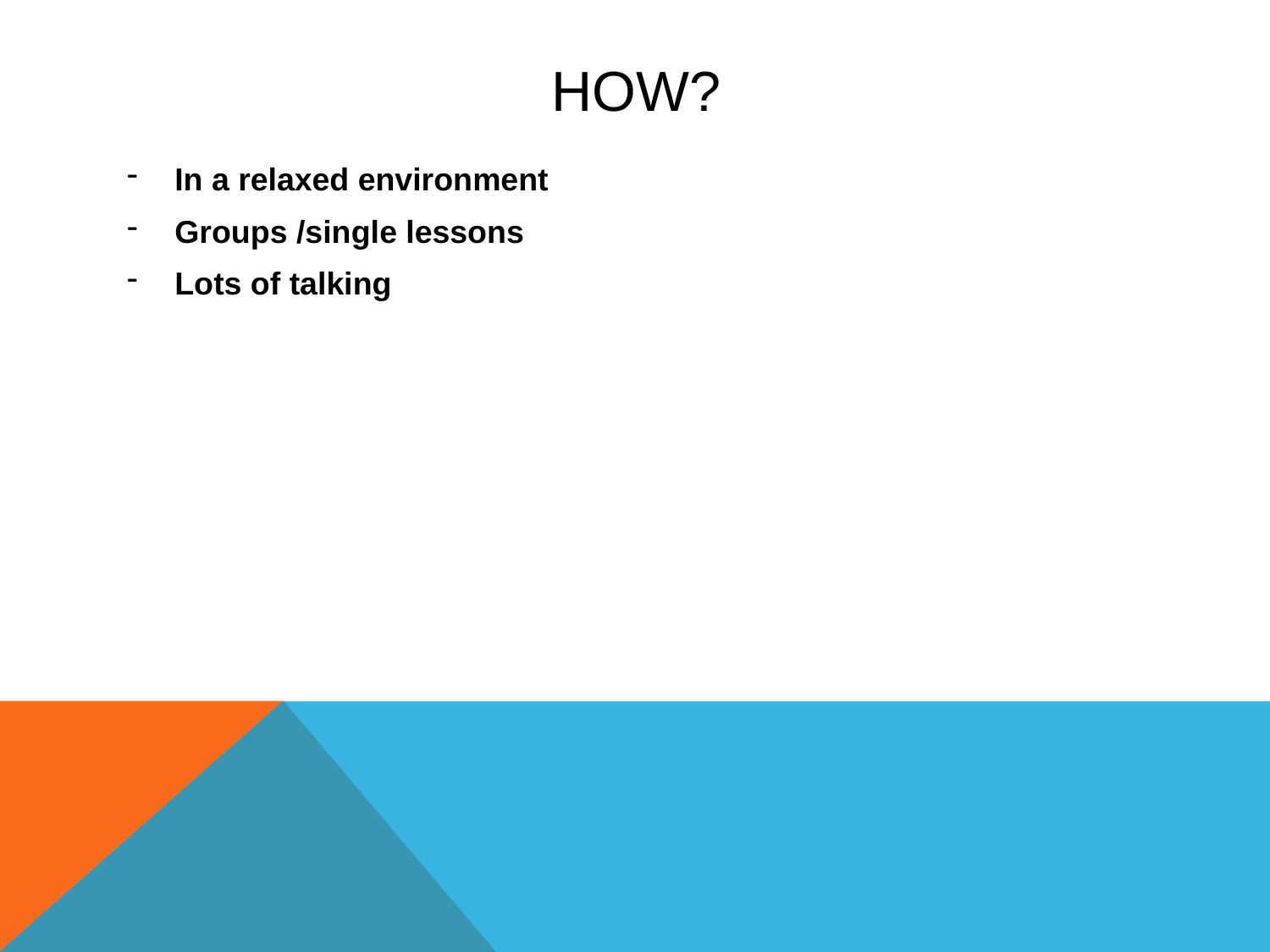

# How?
In a relaxed environment
Groups /single lessons
Lots of talking